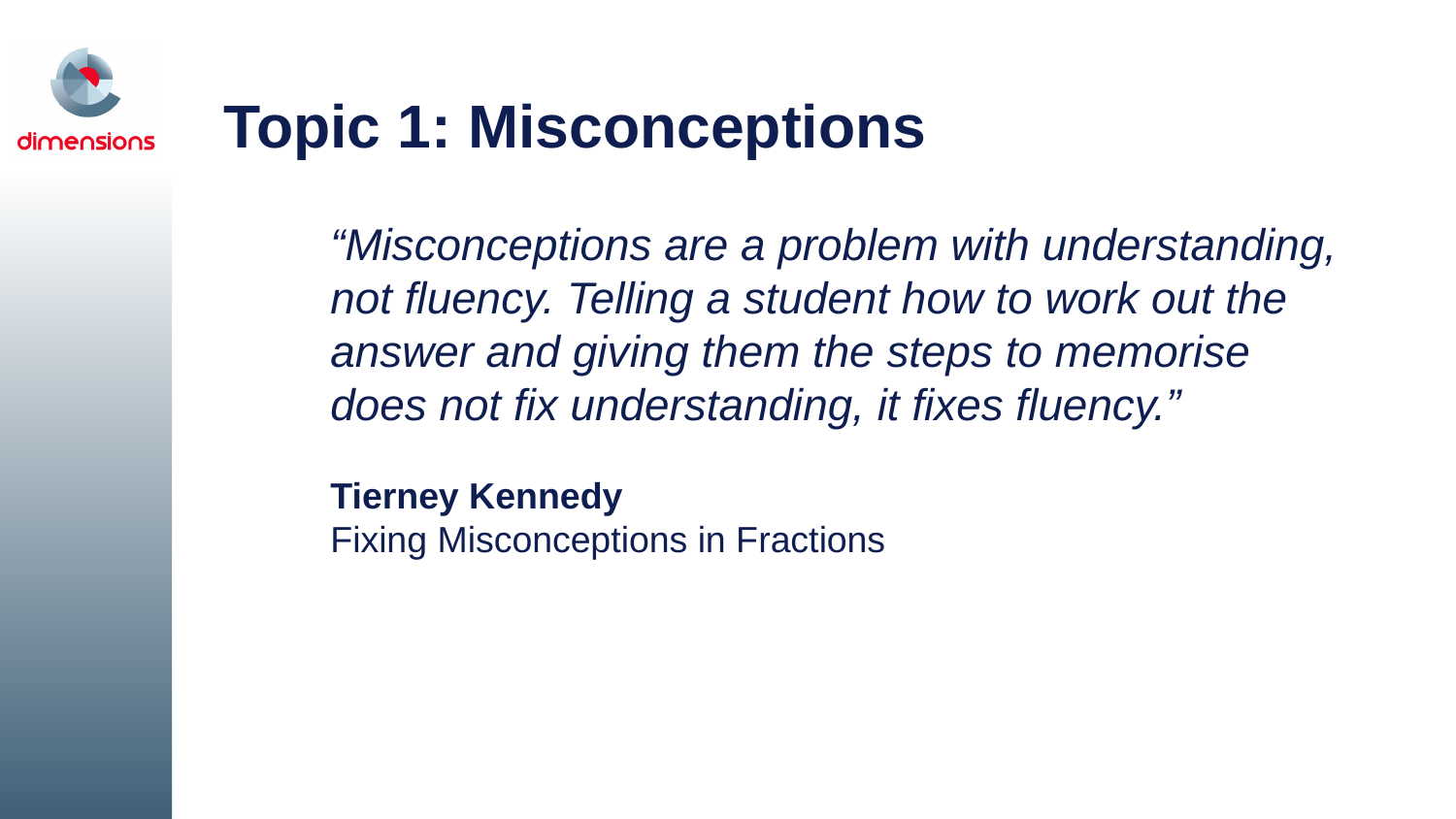

# Topic 1: Misconceptions
“Misconceptions are a problem with understanding, not fluency. Telling a student how to work out the answer and giving them the steps to memorise does not fix understanding, it fixes fluency.”
Tierney Kennedy
Fixing Misconceptions in Fractions